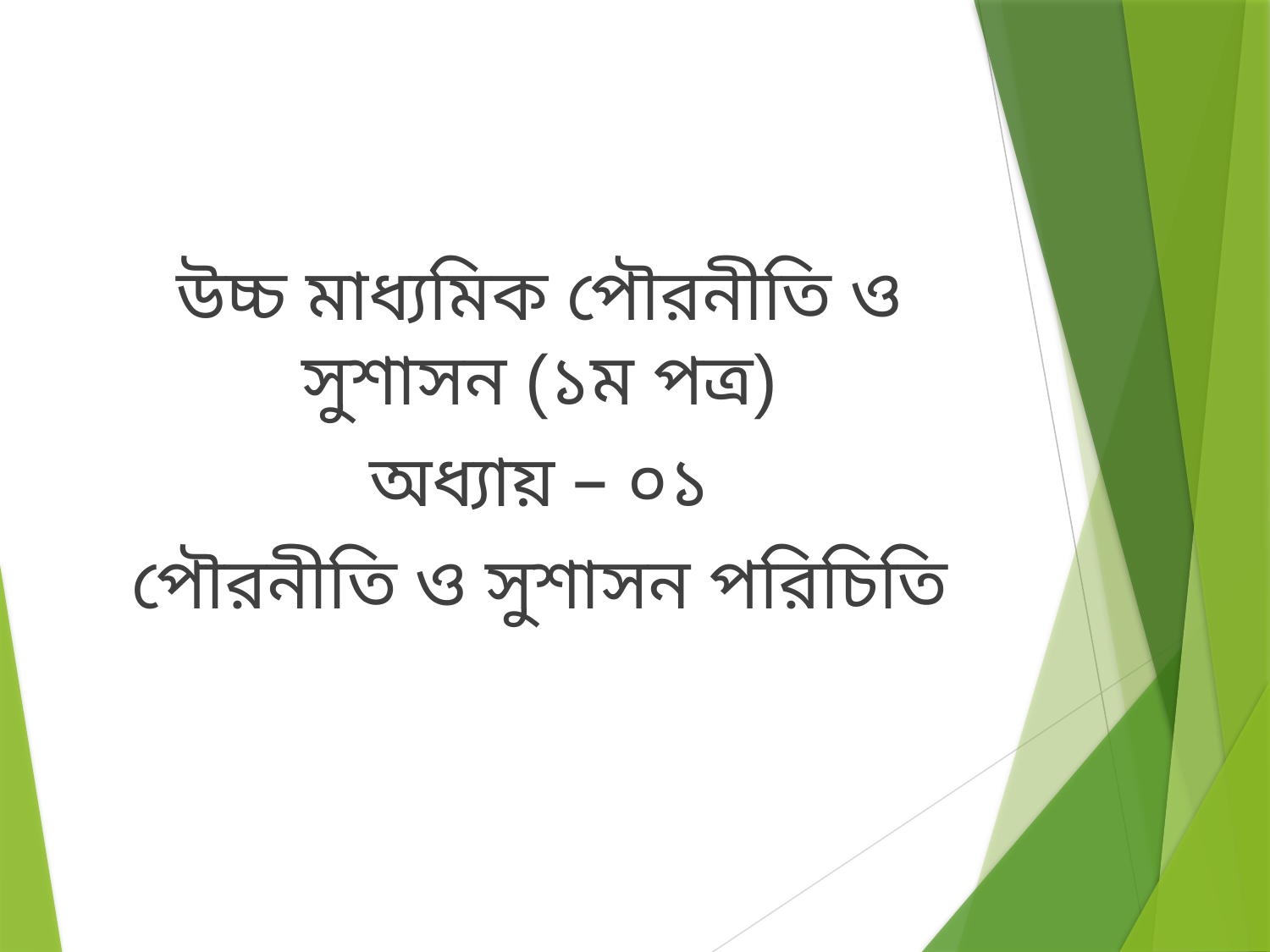

উচ্চ মাধ্যমিক পৌরনীতি ও সুশাসন (১ম পত্র)
 অধ্যায় – ০১
পৌরনীতি ও সুশাসন পরিচিতি